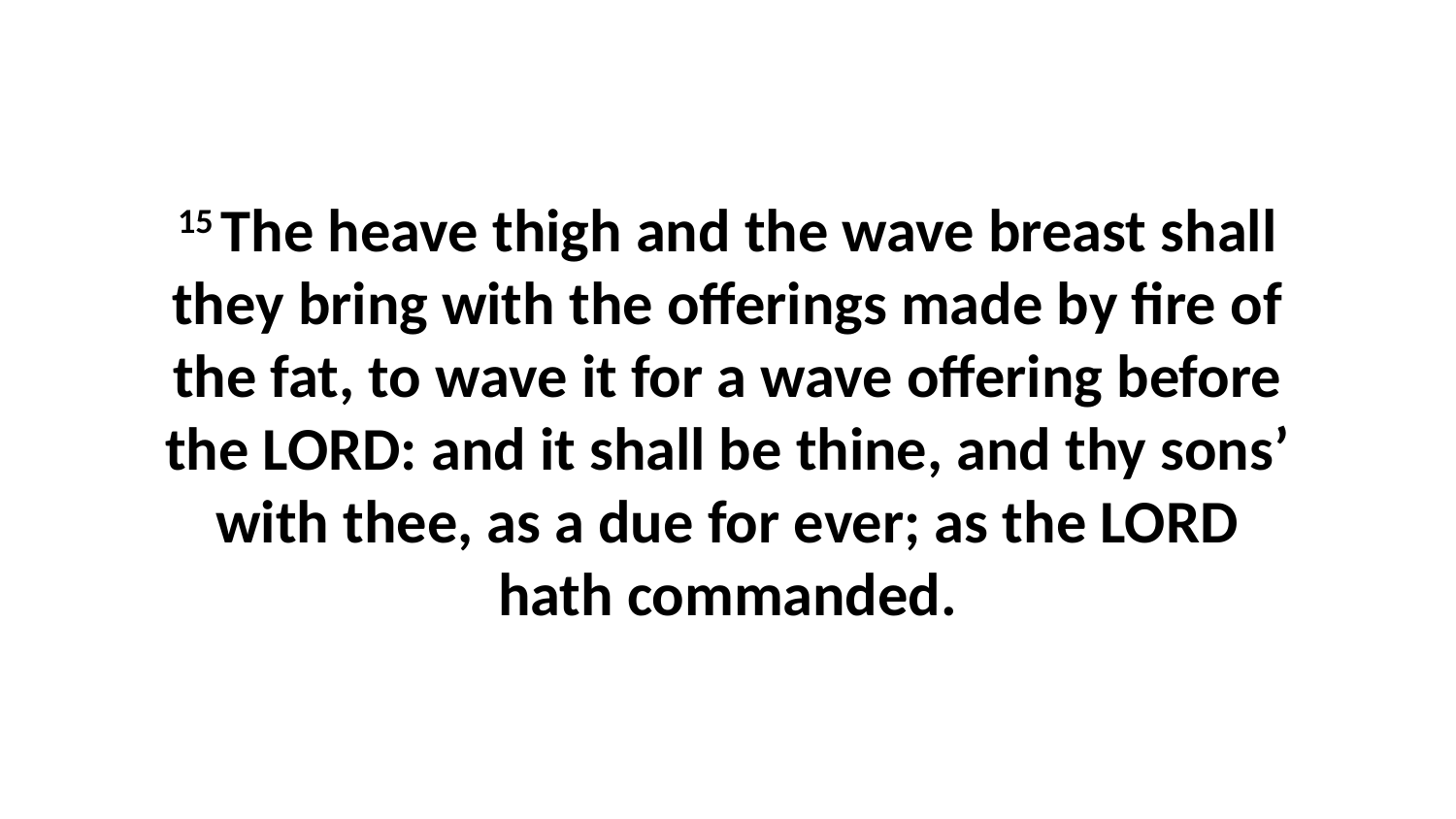

15 The heave thigh and the wave breast shall they bring with the offerings made by fire of the fat, to wave it for a wave offering before the LORD: and it shall be thine, and thy sons’ with thee, as a due for ever; as the LORD hath commanded.